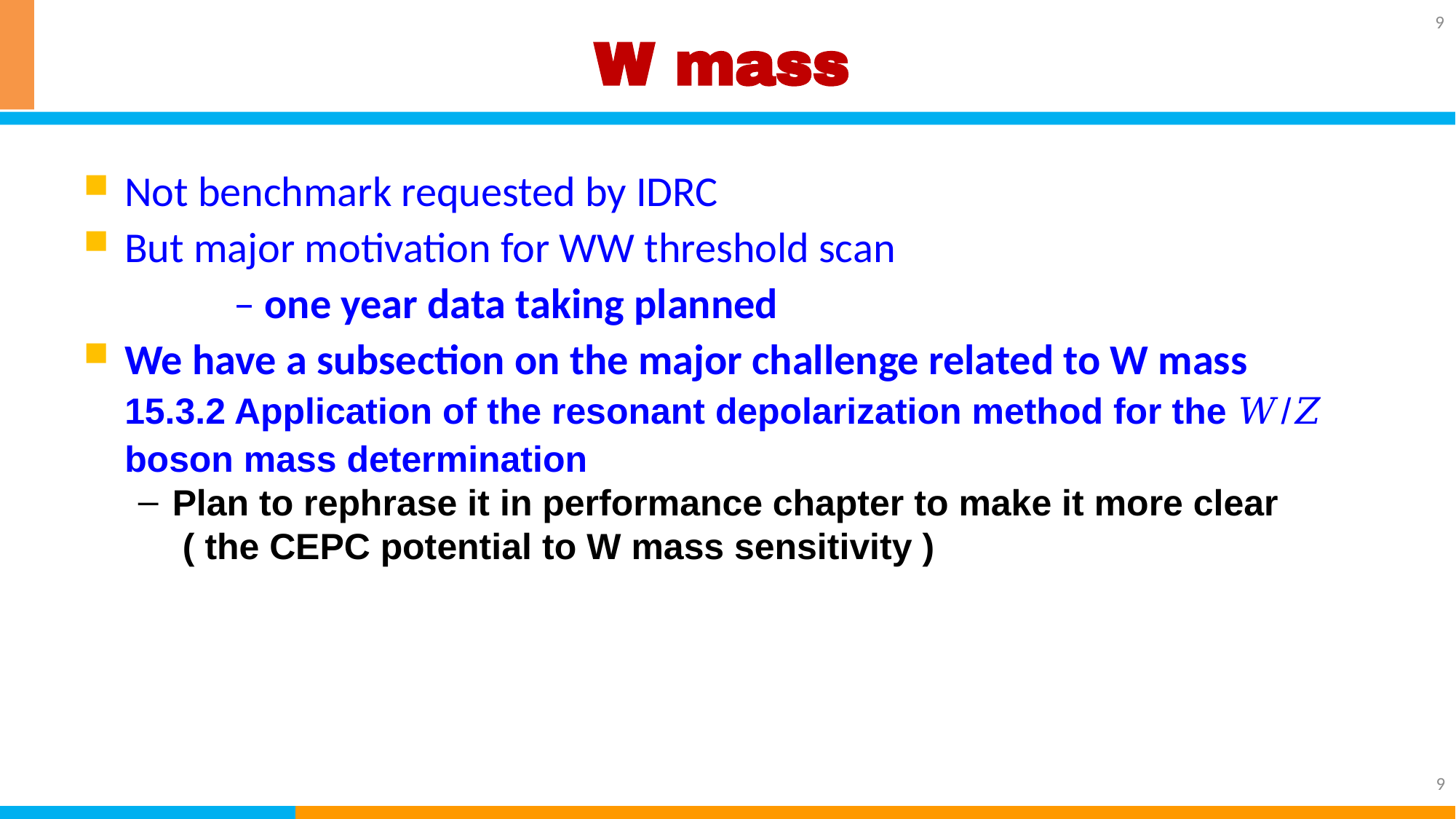

9
# W mass
Not benchmark requested by IDRC
But major motivation for WW threshold scan
	– one year data taking planned
We have a subsection on the major challenge related to W mass
15.3.2 Application of the resonant depolarization method for the 𝑊/𝑍 boson mass determination
Plan to rephrase it in performance chapter to make it more clear
 ( the CEPC potential to W mass sensitivity )